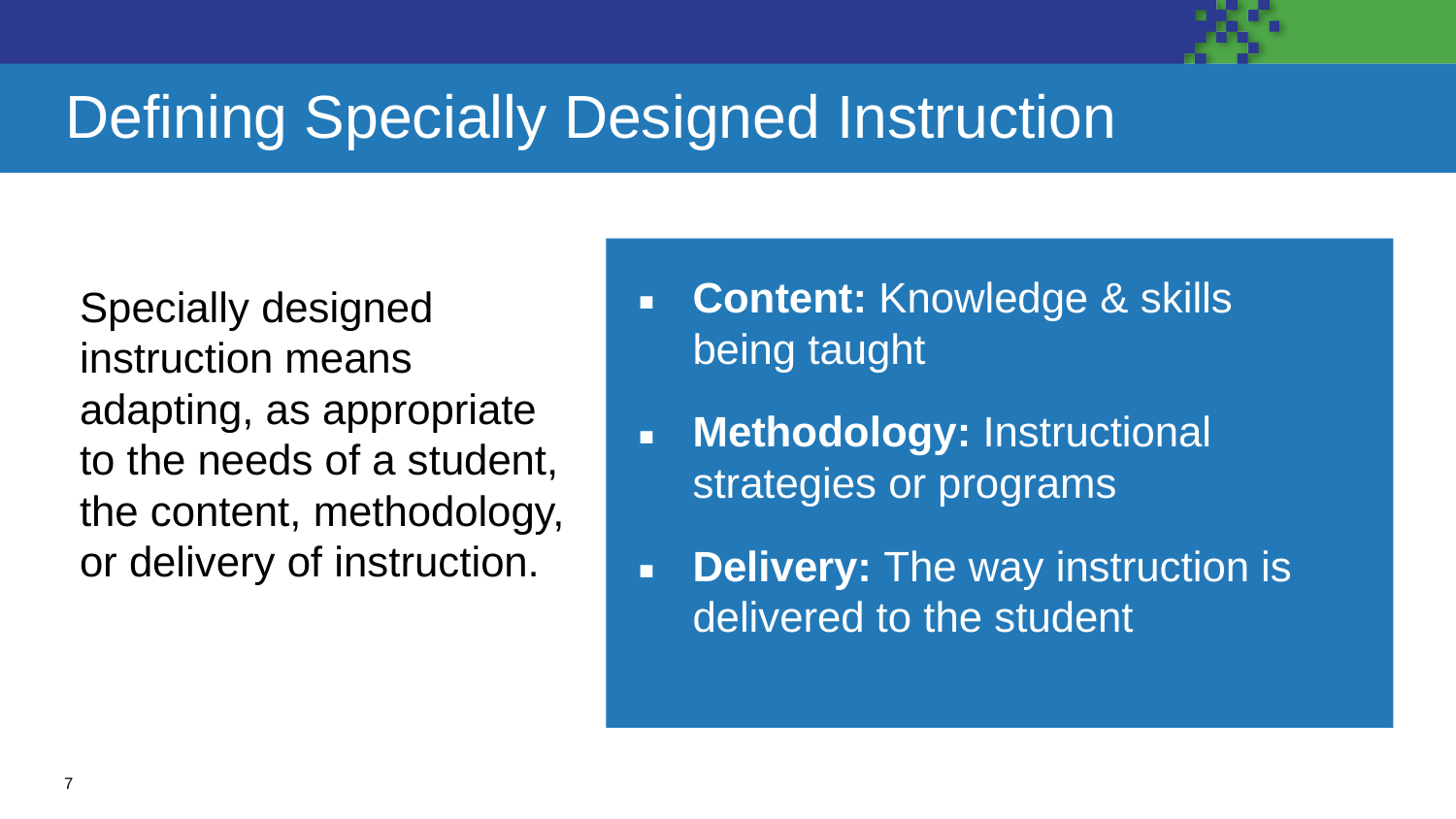

# Defining Specially Designed Instruction
Content: Knowledge & skills
being taught
Methodology: Instructional strategies or programs
Delivery: The way instruction is delivered to the student

Specially designed instruction means adapting, as appropriate to the needs of a student, the content, methodology, or delivery of instruction.
7